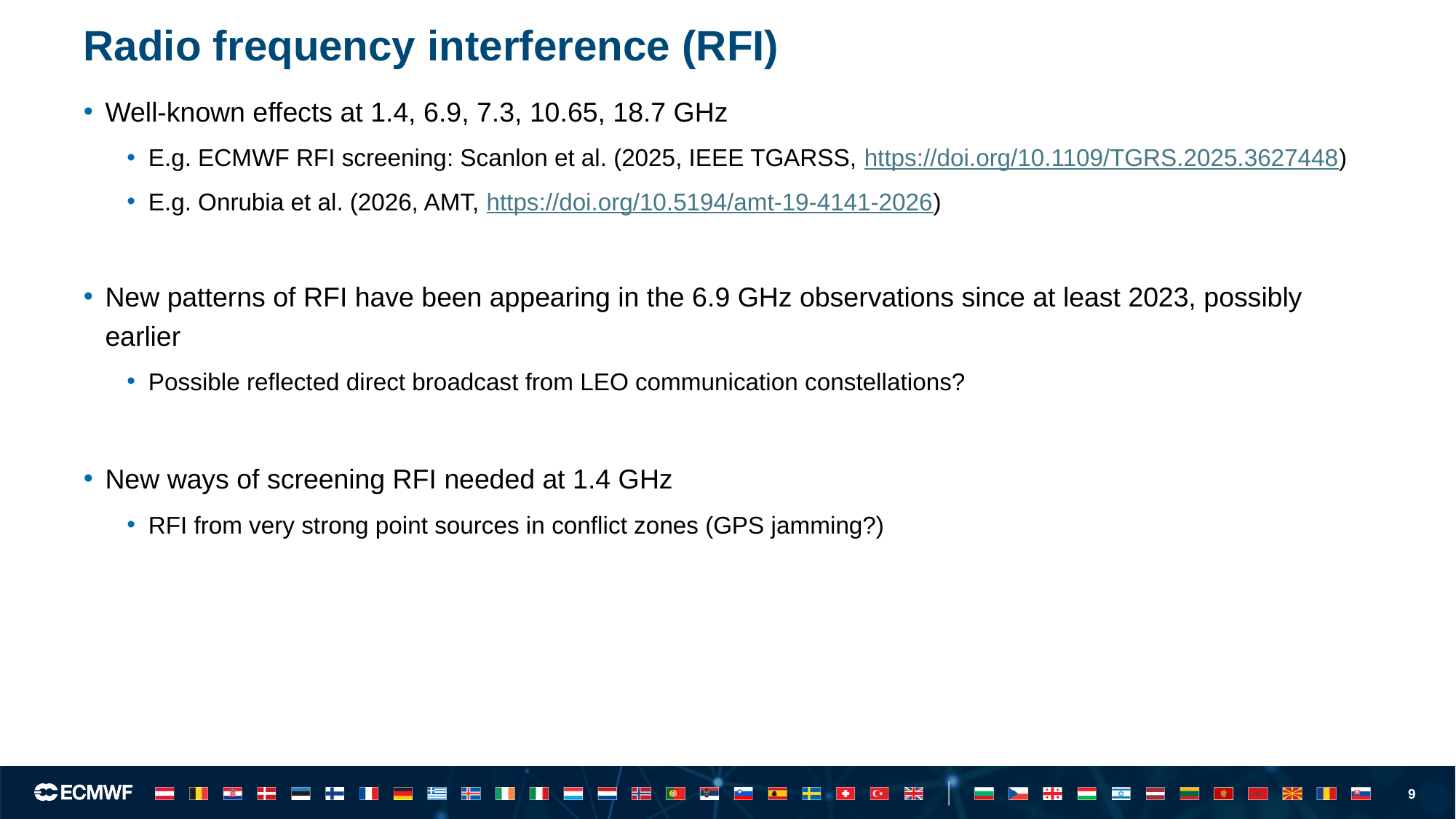

# Radio frequency interference (RFI)
Well-known effects at 1.4, 6.9, 7.3, 10.65, 18.7 GHz
E.g. ECMWF RFI screening: Scanlon et al. (2025, IEEE TGARSS, https://doi.org/10.1109/TGRS.2025.3627448)
E.g. Onrubia et al. (2026, AMT, https://doi.org/10.5194/amt-19-4141-2026)

New patterns of RFI have been appearing in the 6.9 GHz observations since at least 2023, possibly earlier
Possible reflected direct broadcast from LEO communication constellations?

New ways of screening RFI needed at 1.4 GHz
RFI from very strong point sources in conflict zones (GPS jamming?)

9